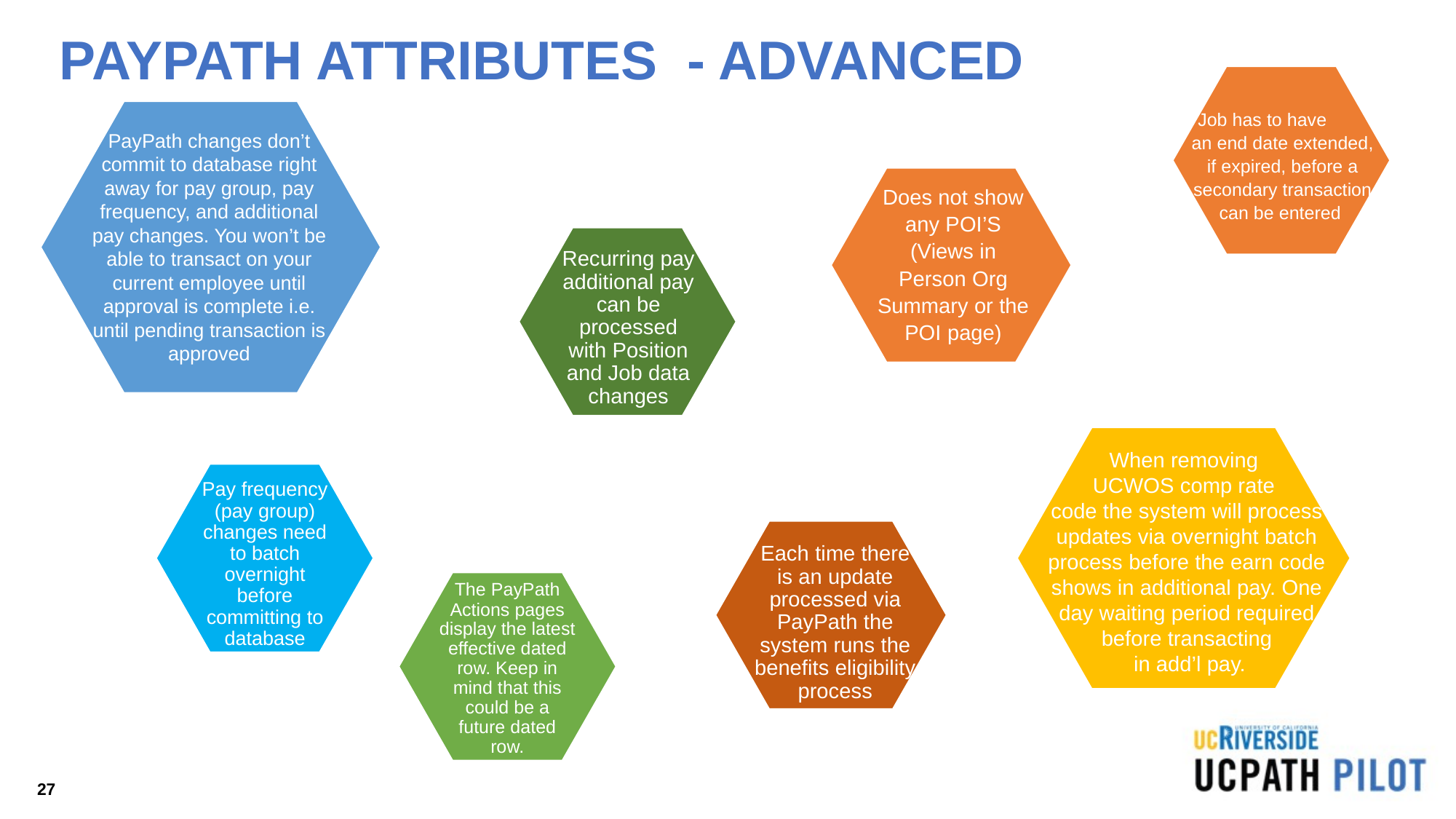

# PAYPATH ATTRIBUTES  - ADVANCED

Job has to have         an end date extended, if expired, before a secondary transaction can be entered

PayPath changes don’t commit to database right away for pay group, pay frequency, and additional pay changes. You won’t be able to transact on your current employee until approval is complete i.e. until pending transaction is approved

Does not show any POI’S (Views in Person Org Summary or the POI page)

Recurring pay additional pay can be processed with Position and Job data changes

When removing
UCWOS comp rate
code the system will process updates via overnight batch process before the earn code shows in additional pay. One day waiting period required before transacting
 in add’l pay.

Pay frequency (pay group) changes need to batch overnight before committing to database

Each time there is an update processed via PayPath the system runs the benefits eligibility process

The PayPath Actions pages display the latest effective dated row. Keep in mind that this could be a future dated row.

27